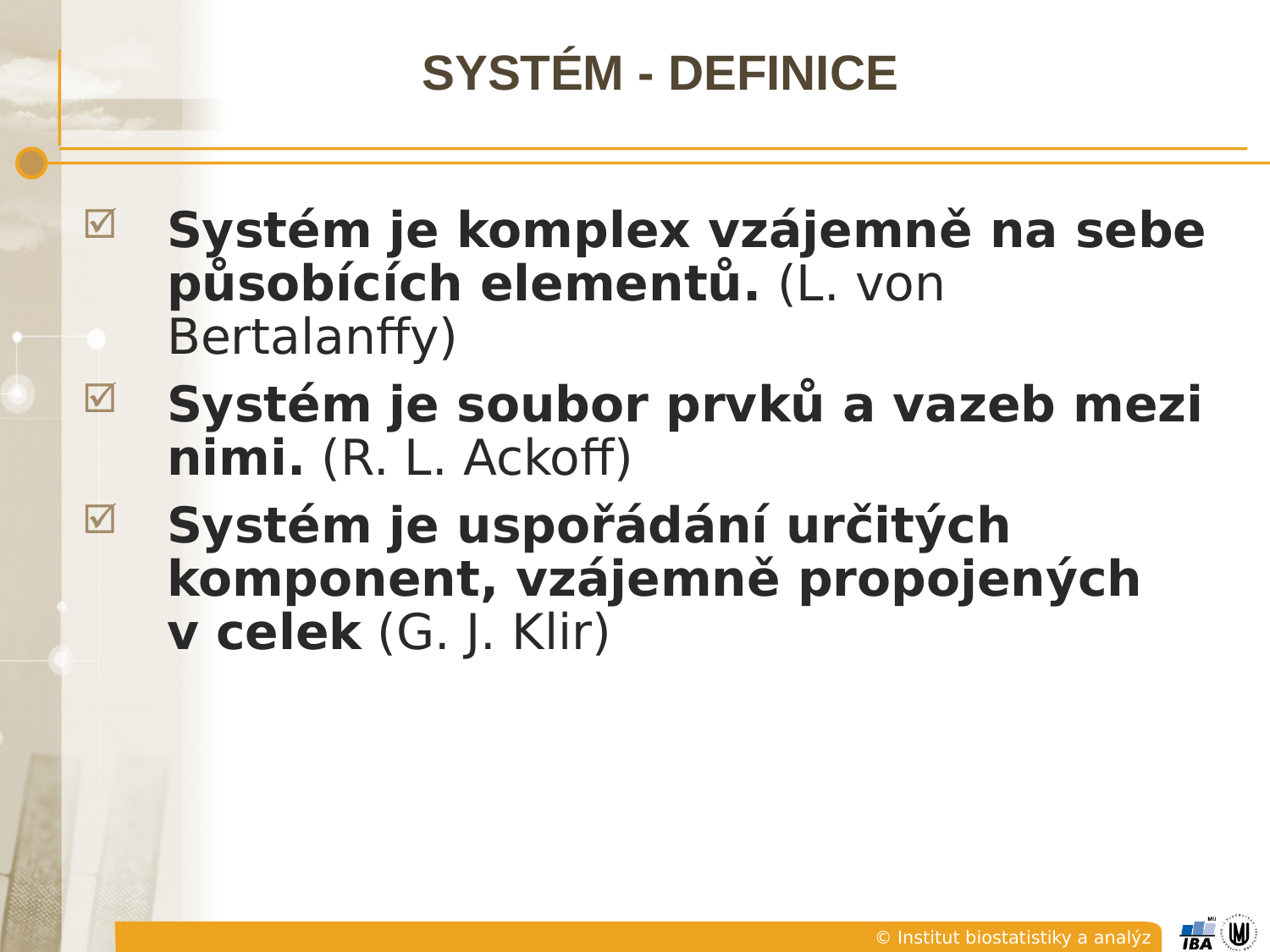

# SYSTÉM - definice
Systém je komplex vzájemně na sebe působících elementů. (L. von Bertalanffy)
Systém je soubor prvků a vazeb mezi nimi. (R. L. Ackoff)
Systém je uspořádání určitých komponent, vzájemně propojených v celek (G. J. Klir)